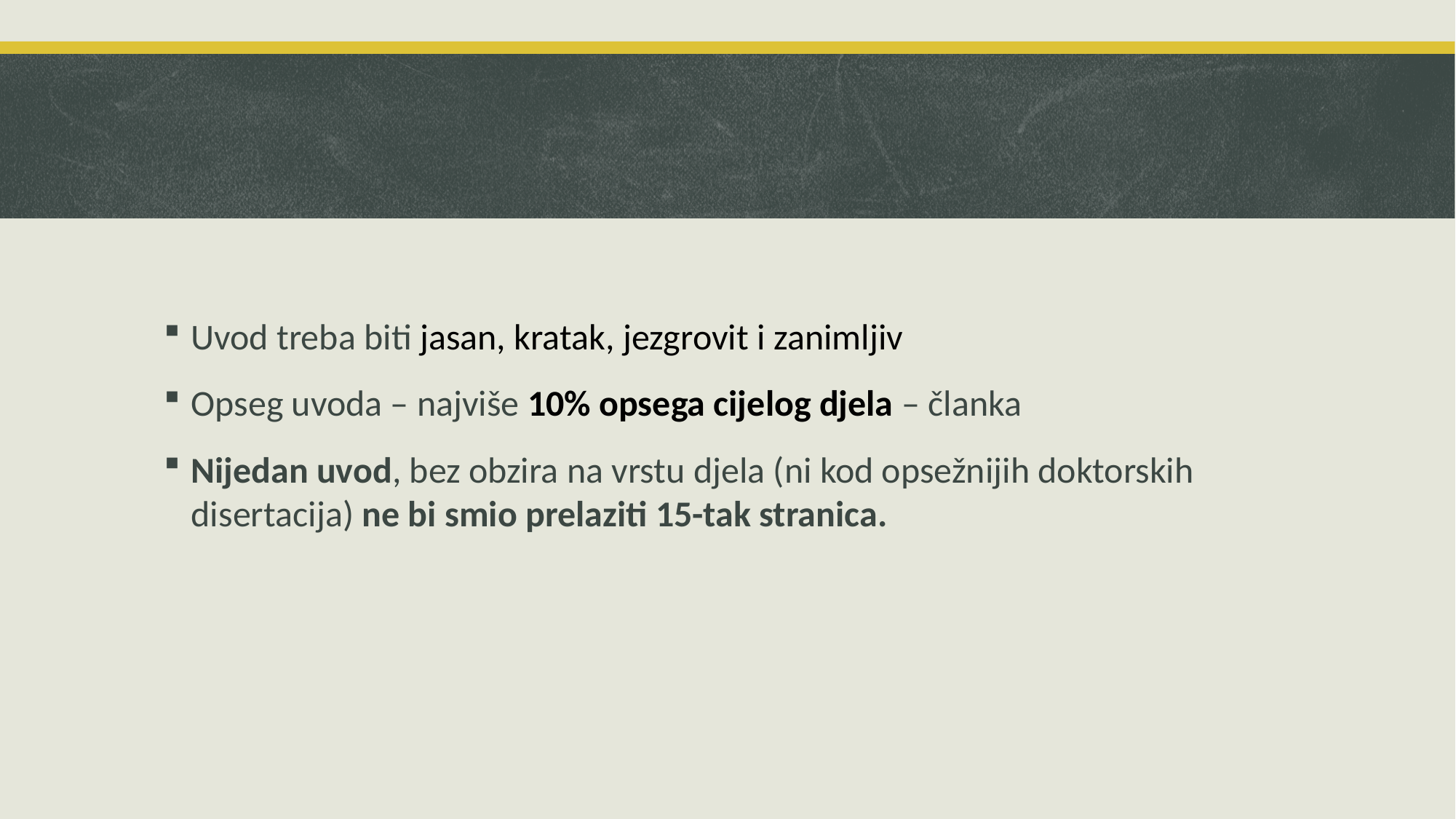

Uvod treba biti jasan, kratak, jezgrovit i zanimljiv
Opseg uvoda – najviše 10% opsega cijelog djela – članka
Nijedan uvod, bez obzira na vrstu djela (ni kod opsežnijih doktorskih disertacija) ne bi smio prelaziti 15-tak stranica.